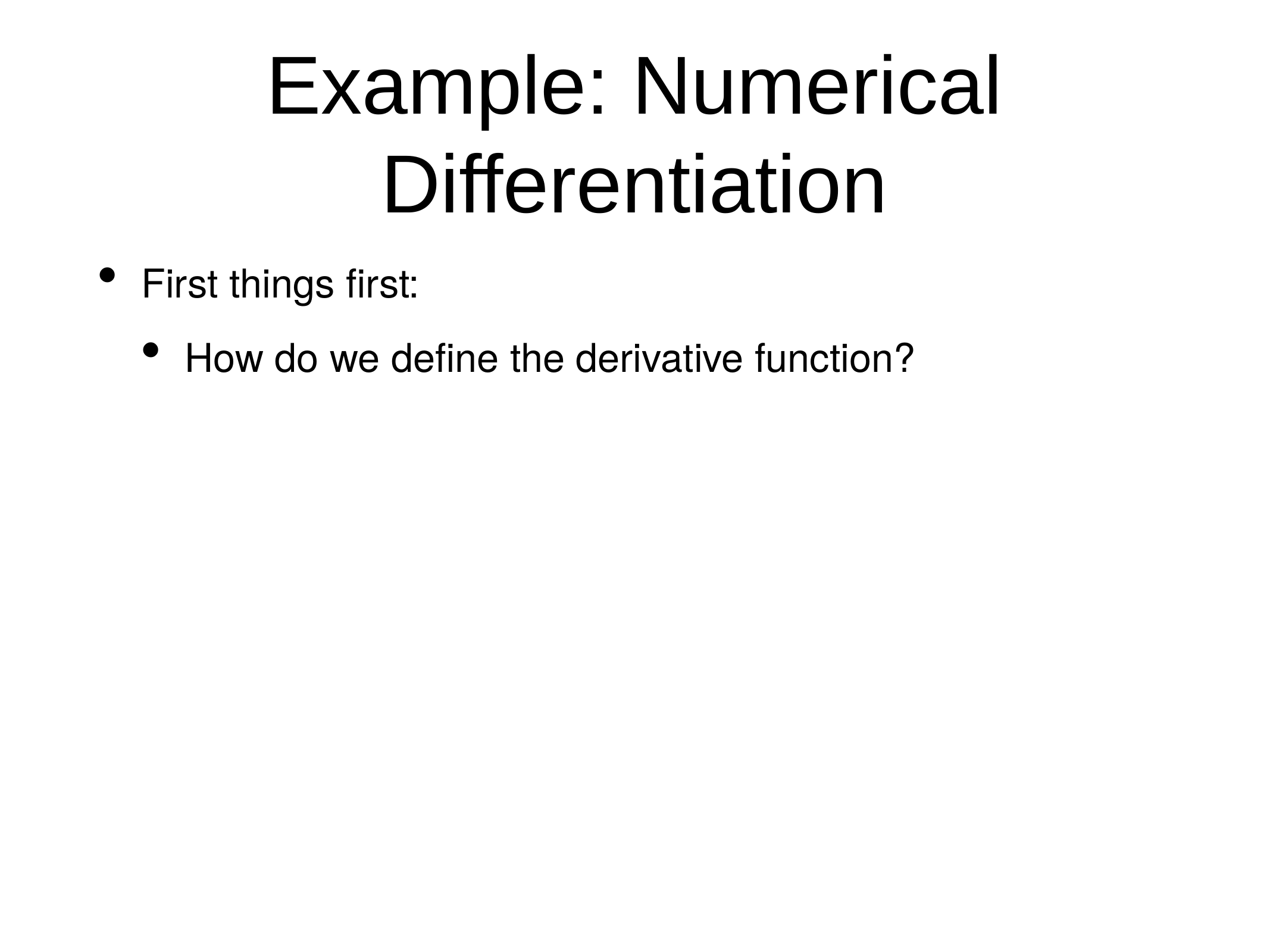

# Example: Numerical Differentiation
First things first:
How do we define the derivative function?